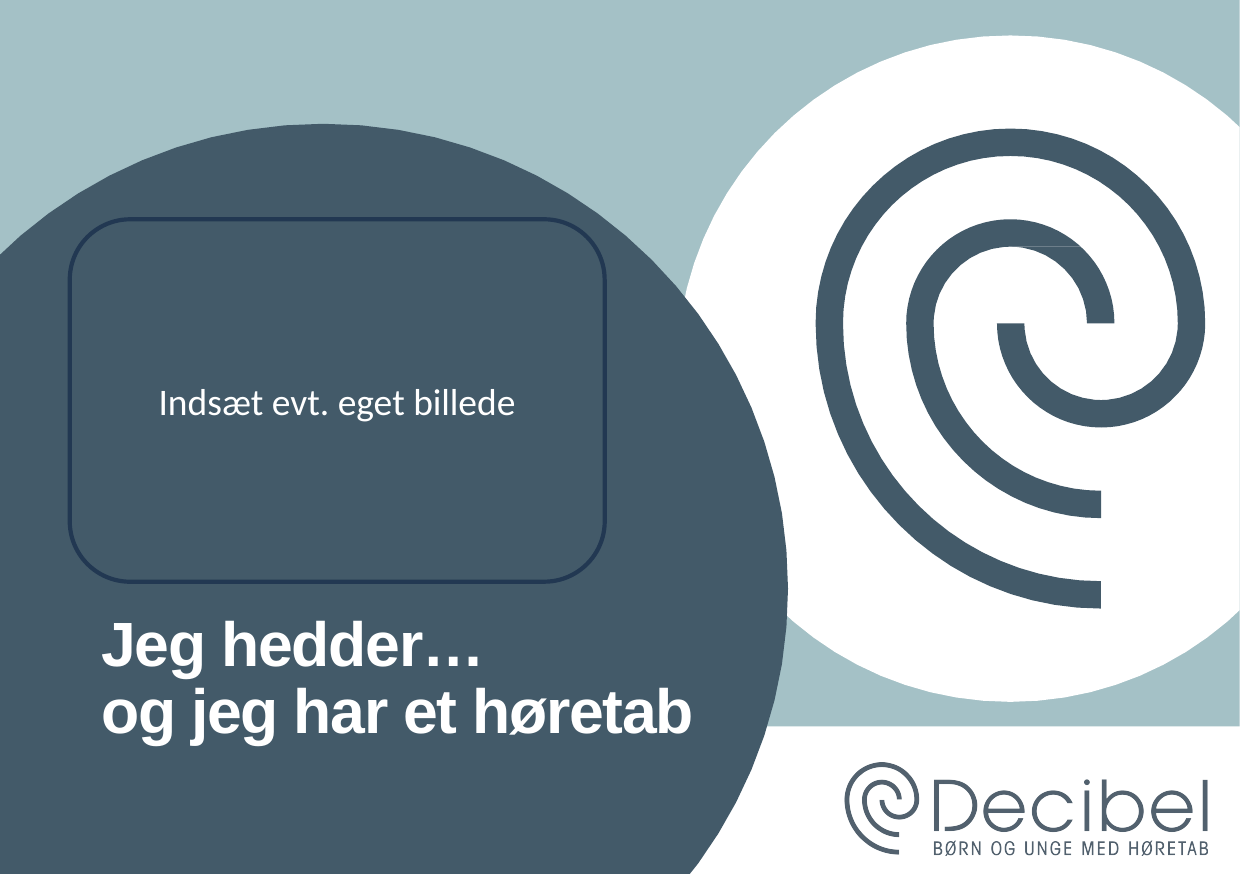

Indsæt evt. eget billede

Jeg hedder…
og jeg har et høretab